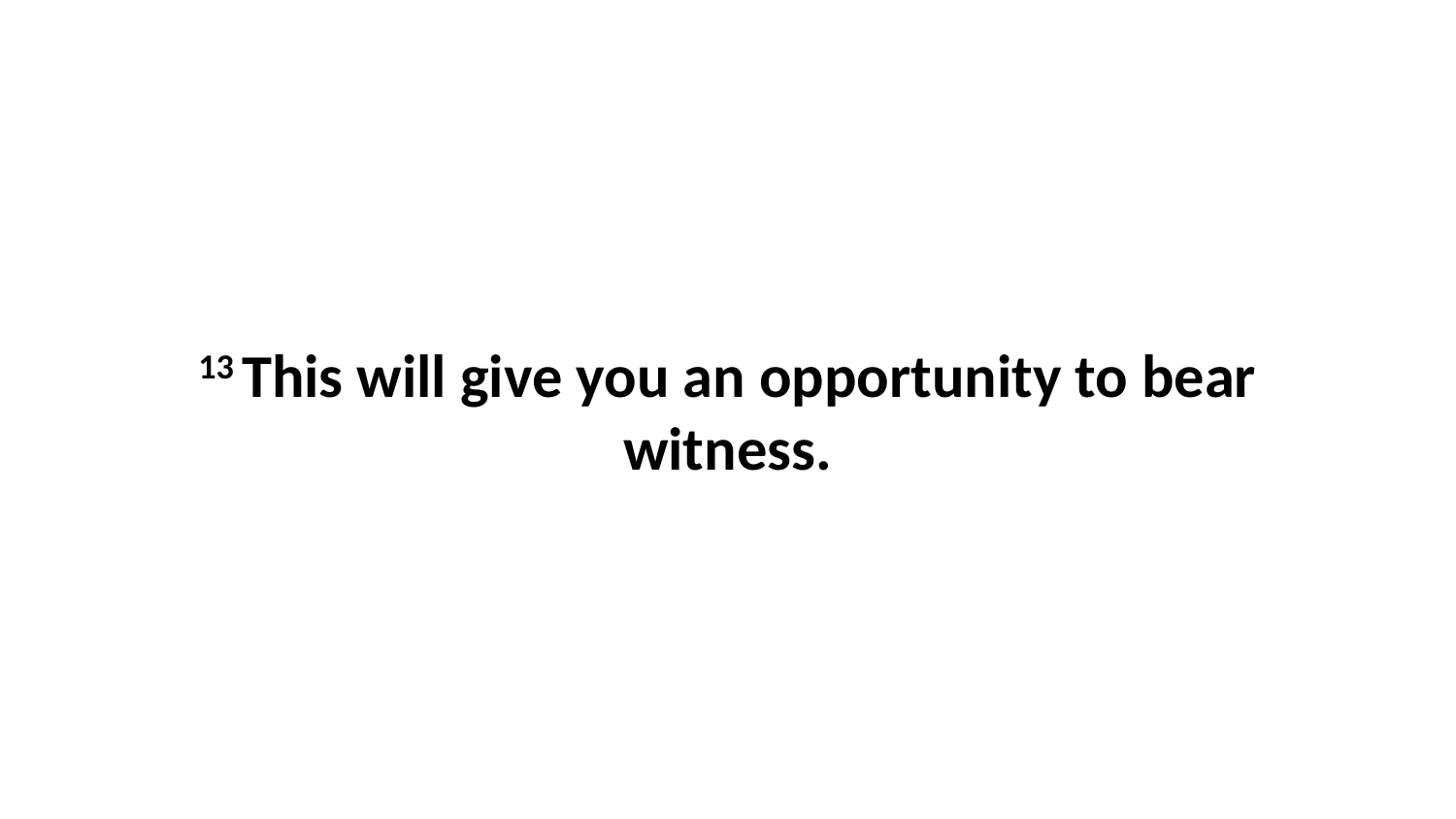

13 This will give you an opportunity to bear witness.